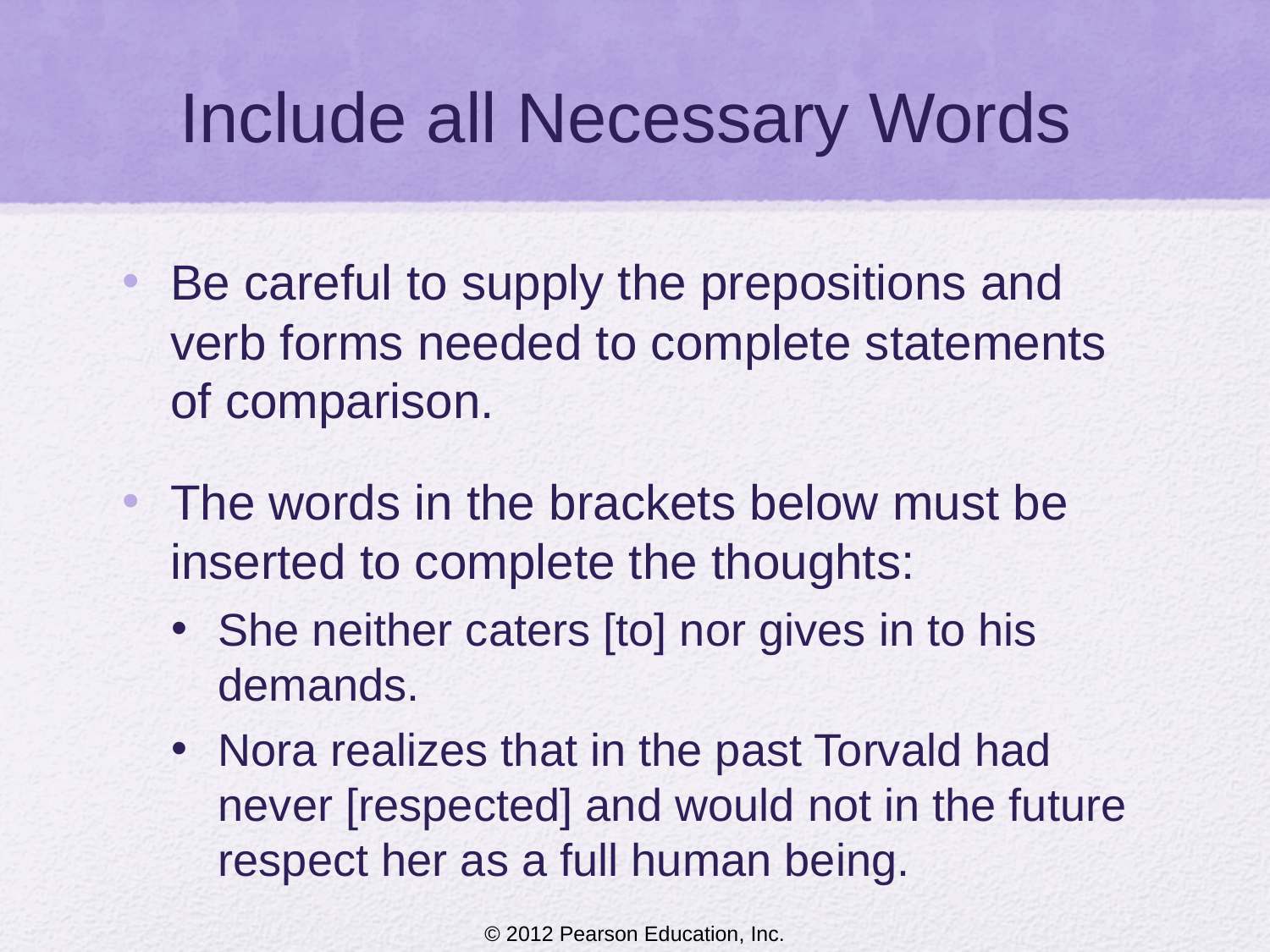

# Include all Necessary Words
Be careful to supply the prepositions and verb forms needed to complete statements of comparison.
The words in the brackets below must be inserted to complete the thoughts:
She neither caters [to] nor gives in to his demands.
Nora realizes that in the past Torvald had never [respected] and would not in the future respect her as a full human being.
© 2012 Pearson Education, Inc.